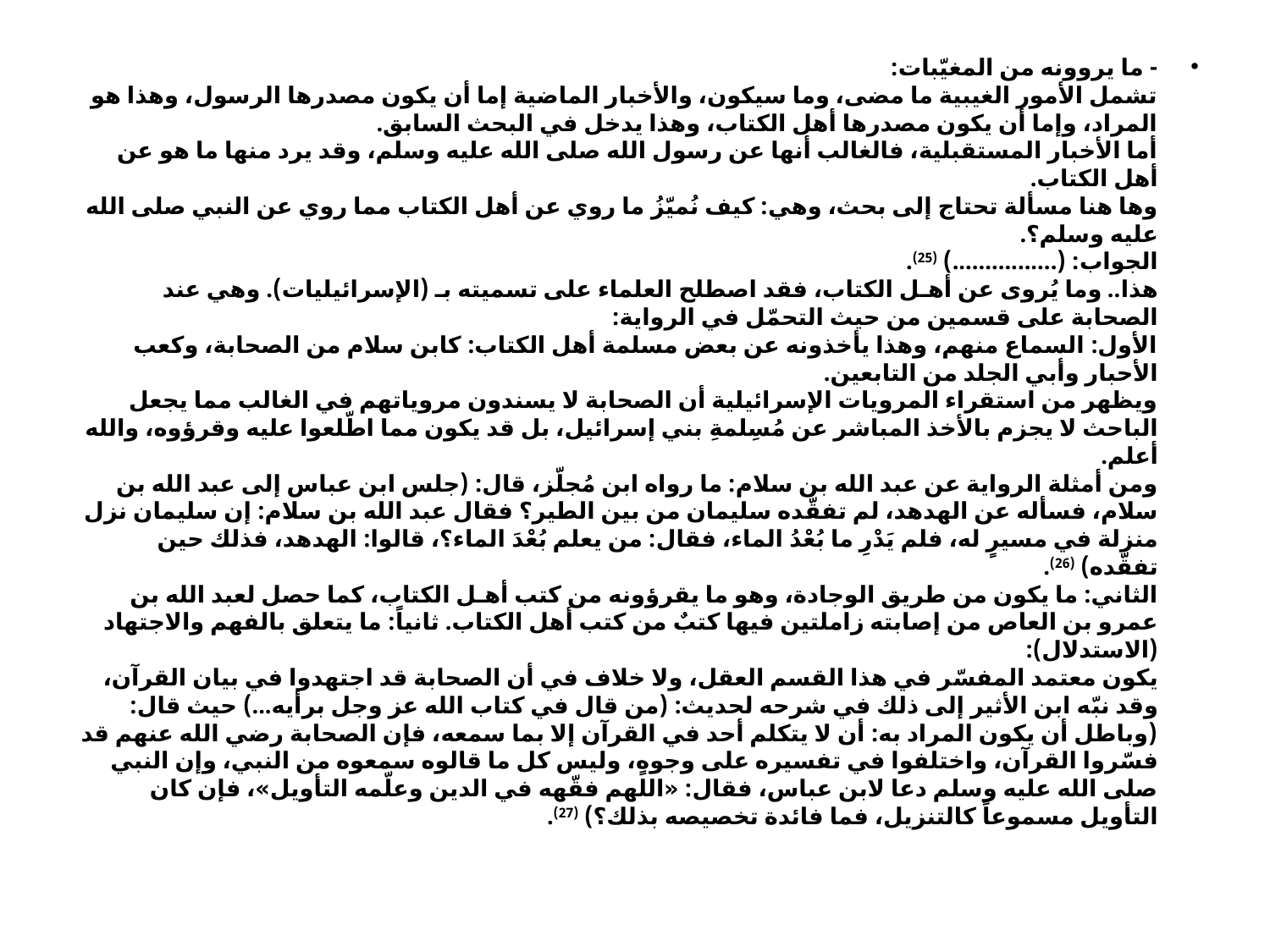

#
- ما يروونه من المغيّبات:
تشمل الأمور الغيبية ما مضى، وما سيكون، والأخبار الماضية إما أن يكون مصدرها الرسول، وهذا هو المراد، وإما أن يكون مصدرها أهل الكتاب، وهذا يدخل في البحث السابق.
أما الأخبار المستقبلية، فالغالب أنها عن رسول الله صلى الله عليه وسلم، وقد يرد منها ما هو عن أهل الكتاب.
وها هنا مسألة تحتاج إلى بحث، وهي: كيف نُميّزُ ما روي عن أهل الكتاب مما روي عن النبي صلى الله عليه وسلم؟.
الجواب: (................) (25).
هذا.. وما يُروى عن أهـل الكتاب، فقد اصطلح العلماء على تسميته بـ (الإسرائيليات). وهي عند الصحابة على قسمين من حيث التحمّل في الرواية:
الأول: السماع منهم، وهذا يأخذونه عن بعض مسلمة أهل الكتاب: كابن سلام من الصحابة، وكعب الأحبار وأبي الجلد من التابعين.
ويظهر من استقراء المرويات الإسرائيلية أن الصحابة لا يسندون مروياتهم في الغالب مما يجعل الباحث لا يجزم بالأخذ المباشر عن مُسِلمةِ بني إسرائيل، بل قد يكون مما اطّلعوا عليه وقرؤوه، والله أعلم.
ومن أمثلة الرواية عن عبد الله بن سلام: ما رواه ابن مُجلّز، قال: (جلس ابن عباس إلى عبد الله بن سلام، فسأله عن الهدهد، لم تفقّده سليمان من بين الطير؟ فقال عبد الله بن سلام: إن سليمان نزل منزلة في مسيرٍ له، فلم يَدْرِ ما بُعْدُ الماء، فقال: من يعلم بُعْدَ الماء؟، قالوا: الهدهد، فذلك حين تفقّده) (26).
الثاني: ما يكون من طريق الوجادة، وهو ما يقرؤونه من كتب أهـل الكتاب، كما حصل لعبد الله بن عمرو بن العاص من إصابته زاملتين فيها كتبٌ من كتب أهل الكتاب. ثانياً: ما يتعلق بالفهم والاجتهاد (الاستدلال):
يكون معتمد المفسّر في هذا القسم العقل، ولا خلاف في أن الصحابة قد اجتهدوا في بيان القرآن، وقد نبّه ابن الأثير إلى ذلك في شرحه لحديث: (من قال في كتاب الله عز وجل برأيه...) حيث قال: (وباطل أن يكون المراد به: أن لا يتكلم أحد في القرآن إلا بما سمعه، فإن الصحابة رضي الله عنهم قد فسّروا القرآن، واختلفوا في تفسيره على وجوهٍ، وليس كل ما قالوه سمعوه من النبي، وإن النبي صلى الله عليه وسلم دعا لابن عباس، فقال: «اللهم فقّهه في الدين وعلّمه التأويل»، فإن كان التأويل مسموعاً كالتنزيل، فما فائدة تخصيصه بذلك؟) (27).